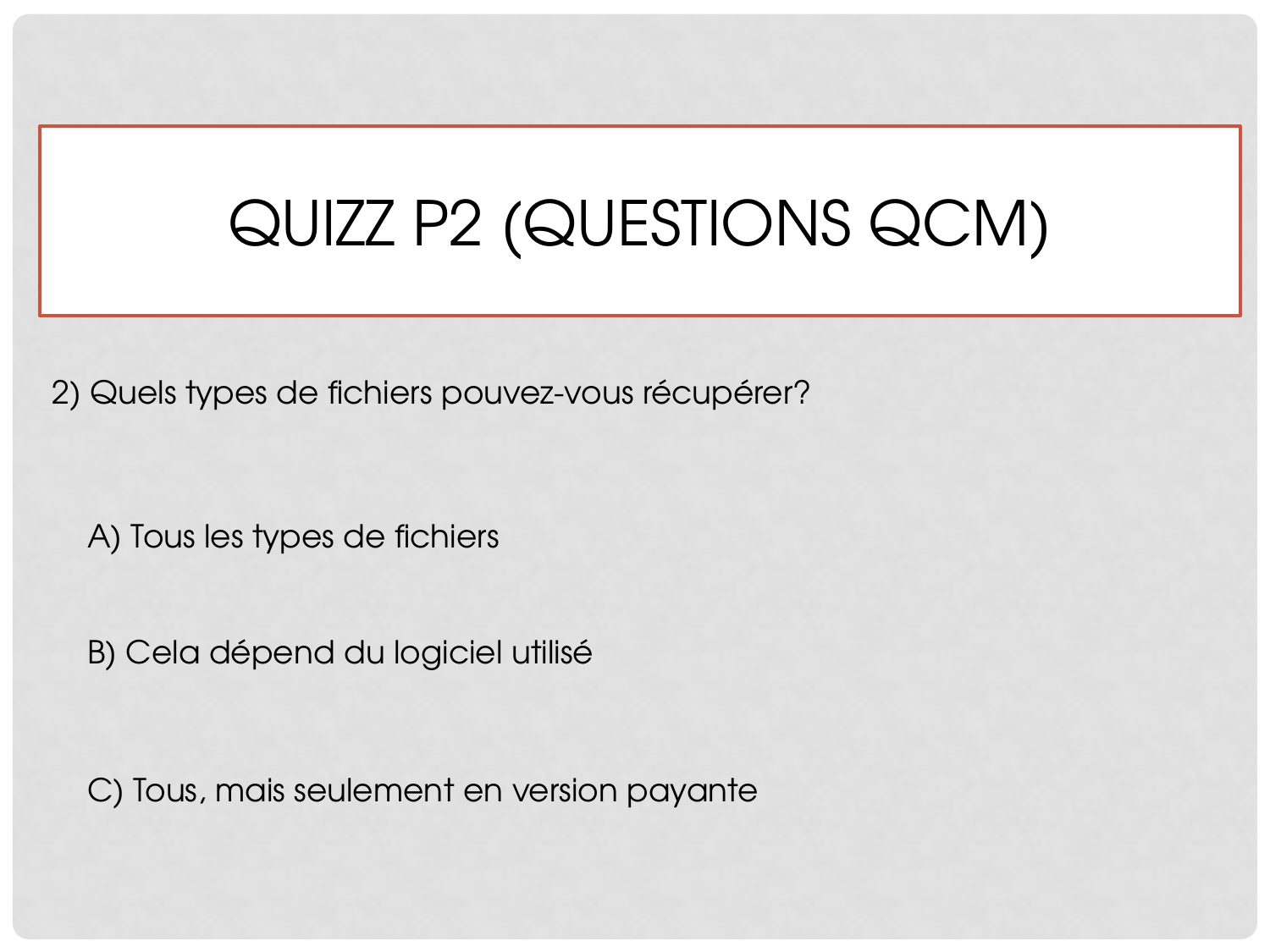

Quizz p2 (Questions QCM)
2) Quels types de fichiers pouvez-vous récupérer?
A) Tous les types de fichiers
B) Cela dépend du logiciel utilisé
C) Tous, mais seulement en version payante